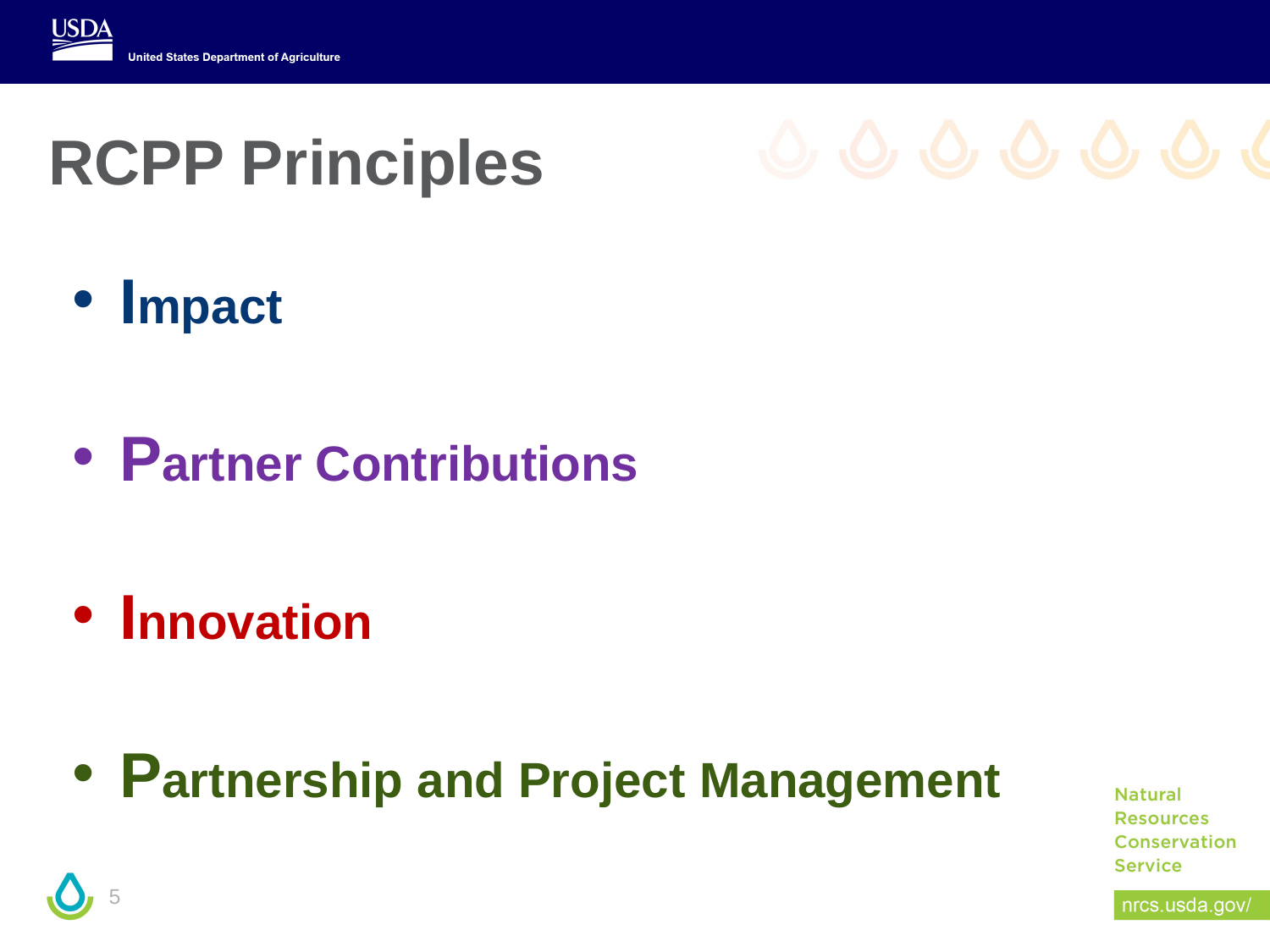

# RCPP Principles

Impact

Partner Contributions

Innovation

Partnership and Project Management
5